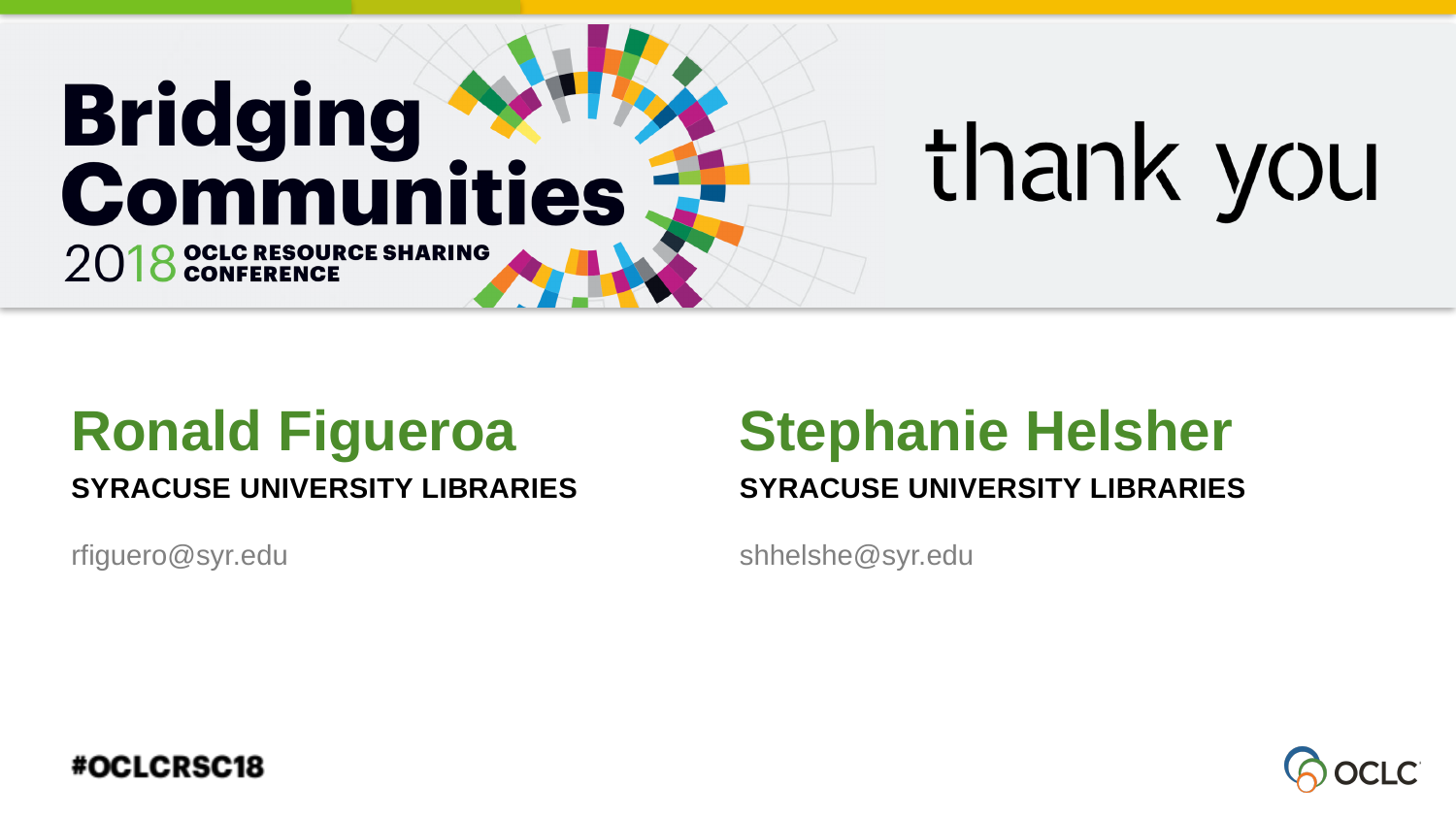

Ronald Figueroa
Stephanie Helsher
Syracuse University Libraries
Syracuse University Libraries
rfiguero@syr.edu
shhelshe@syr.edu